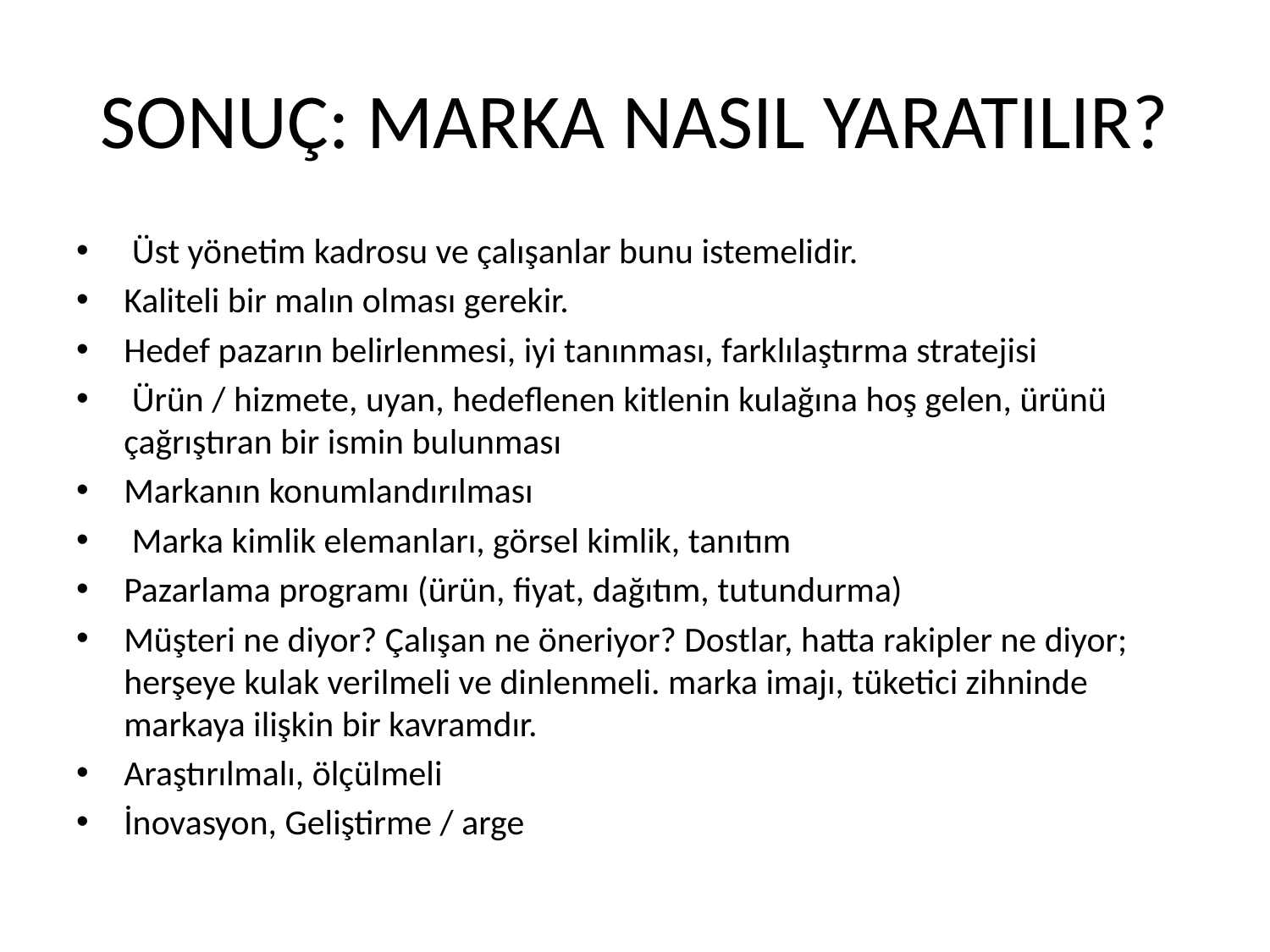

# SONUÇ: MARKA NASIL YARATILIR?
 Üst yönetim kadrosu ve çalışanlar bunu istemelidir.
Kaliteli bir malın olması gerekir.
Hedef pazarın belirlenmesi, iyi tanınması, farklılaştırma stratejisi
 Ürün / hizmete, uyan, hedeflenen kitlenin kulağına hoş gelen, ürünü çağrıştıran bir ismin bulunması
Markanın konumlandırılması
 Marka kimlik elemanları, görsel kimlik, tanıtım
Pazarlama programı (ürün, fiyat, dağıtım, tutundurma)
Müşteri ne diyor? Çalışan ne öneriyor? Dostlar, hatta rakipler ne diyor; herşeye kulak verilmeli ve dinlenmeli. marka imajı, tüketici zihninde markaya ilişkin bir kavramdır.
Araştırılmalı, ölçülmeli
İnovasyon, Geliştirme / arge